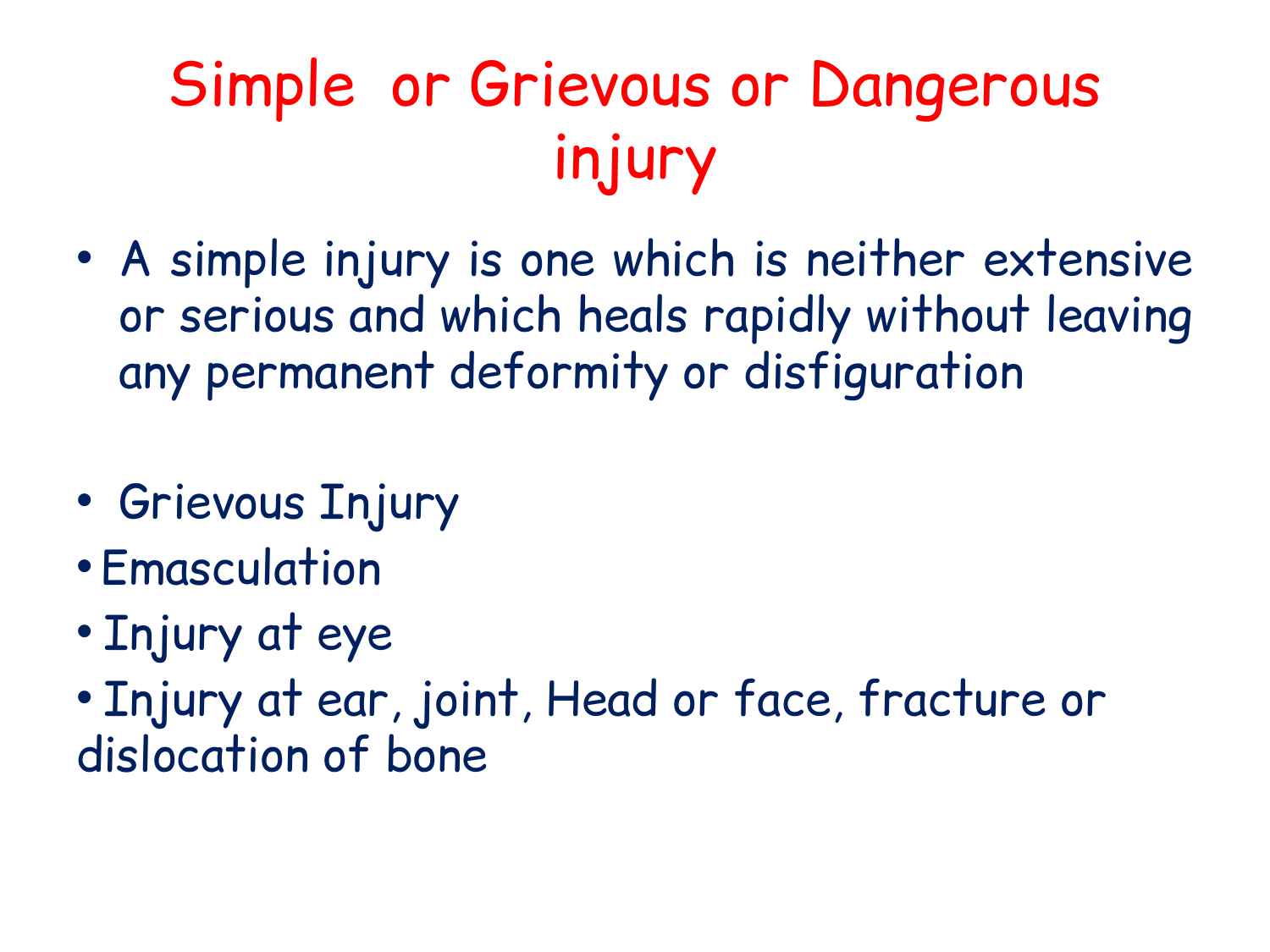

# Simple  or Grievous or Dangerous injury
A simple injury is one which is neither extensive or serious and which heals rapidly without leaving any permanent deformity or disfiguration

Grievous Injury
 Emasculation
 Injury at eye
 Injury at ear, joint, Head or face, fracture or dislocation of bone